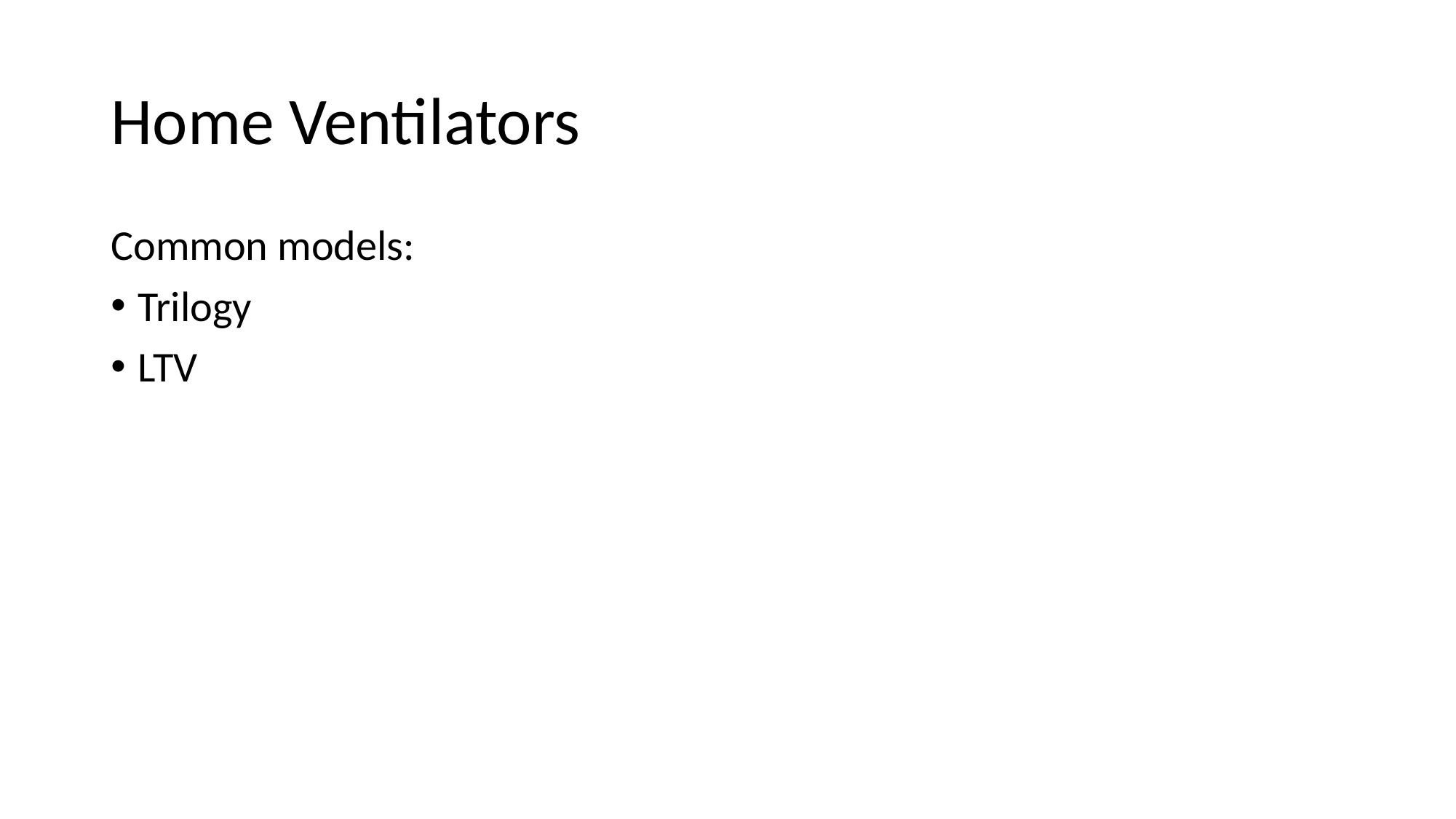

# Home Ventilators
Common models:
Trilogy
LTV